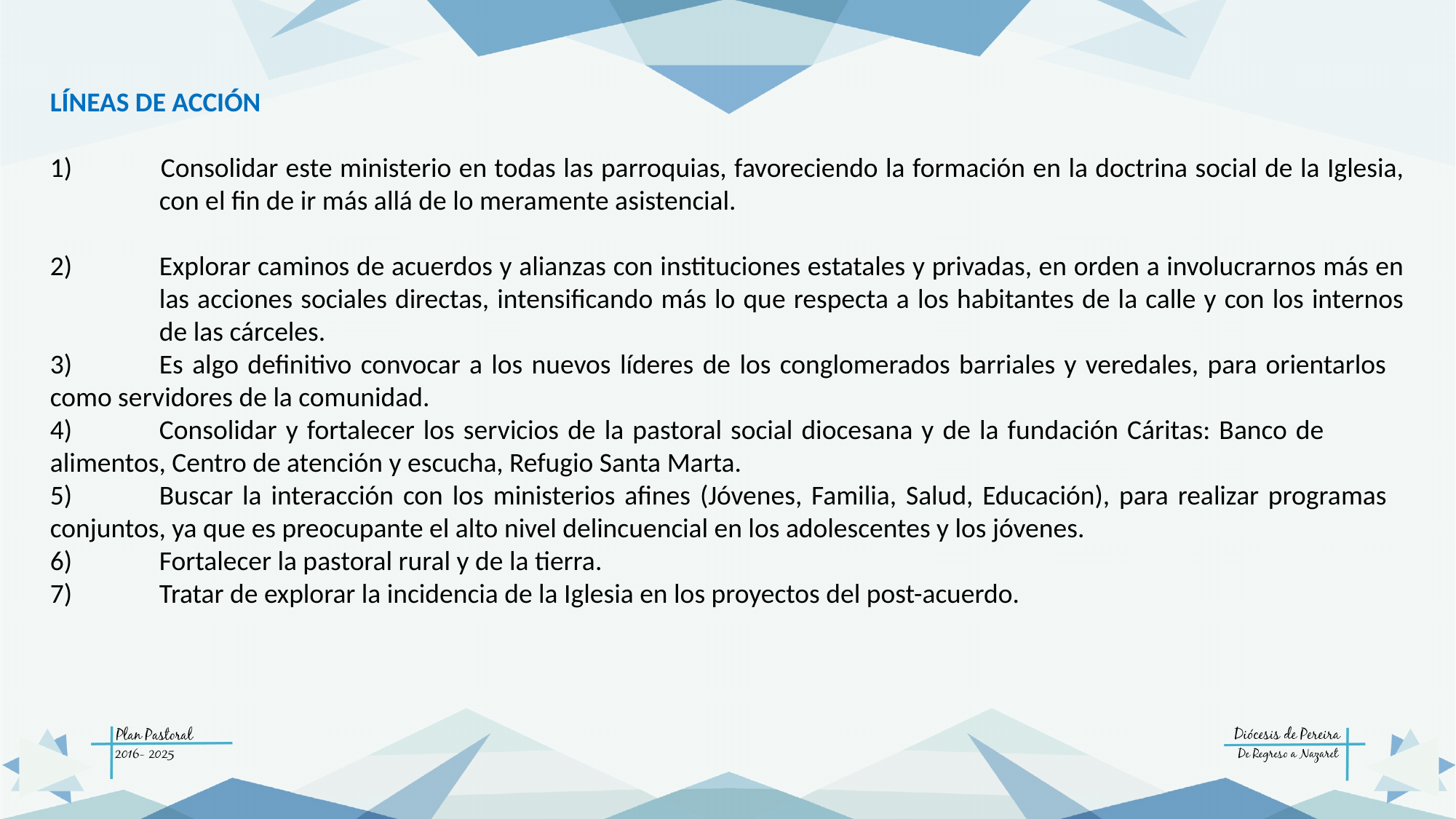

LÍNEAS DE ACCIÓN

1) 	Consolidar este ministerio en todas las parroquias, favoreciendo la formación en la doctrina social de la Iglesia, 	con el fin de ir más allá de lo meramente asistencial.

2)	Explorar caminos de acuerdos y alianzas con instituciones estatales y privadas, en orden a involucrarnos más en 	las acciones sociales directas, intensificando más lo que respecta a los habitantes de la calle y con los internos 	de las cárceles.
3)	Es algo definitivo convocar a los nuevos líderes de los conglomerados barriales y veredales, para orientarlos 	como servidores de la comunidad.
4)	Consolidar y fortalecer los servicios de la pastoral social diocesana y de la fundación Cáritas: Banco de 	alimentos, Centro de atención y escucha, Refugio Santa Marta.
5)	Buscar la interacción con los ministerios afines (Jóvenes, Familia, Salud, Educación), para realizar programas 	conjuntos, ya que es preocupante el alto nivel delincuencial en los adolescentes y los jóvenes.
6)	Fortalecer la pastoral rural y de la tierra.
7)	Tratar de explorar la incidencia de la Iglesia en los proyectos del post-acuerdo.